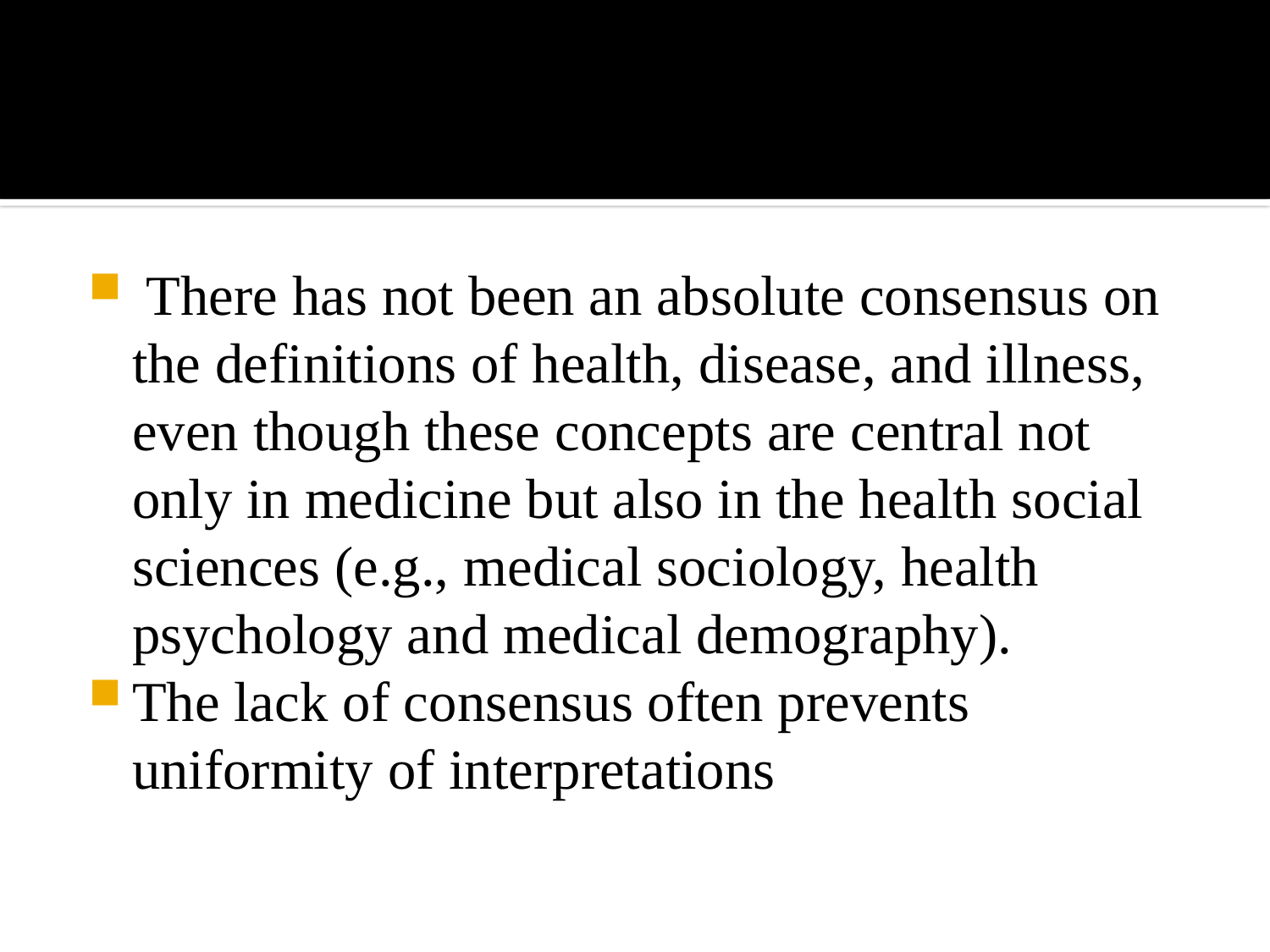

#
 There has not been an absolute consensus on the definitions of health, disease, and illness, even though these concepts are central not only in medicine but also in the health social sciences (e.g., medical sociology, health psychology and medical demography).
The lack of consensus often prevents uniformity of interpretations